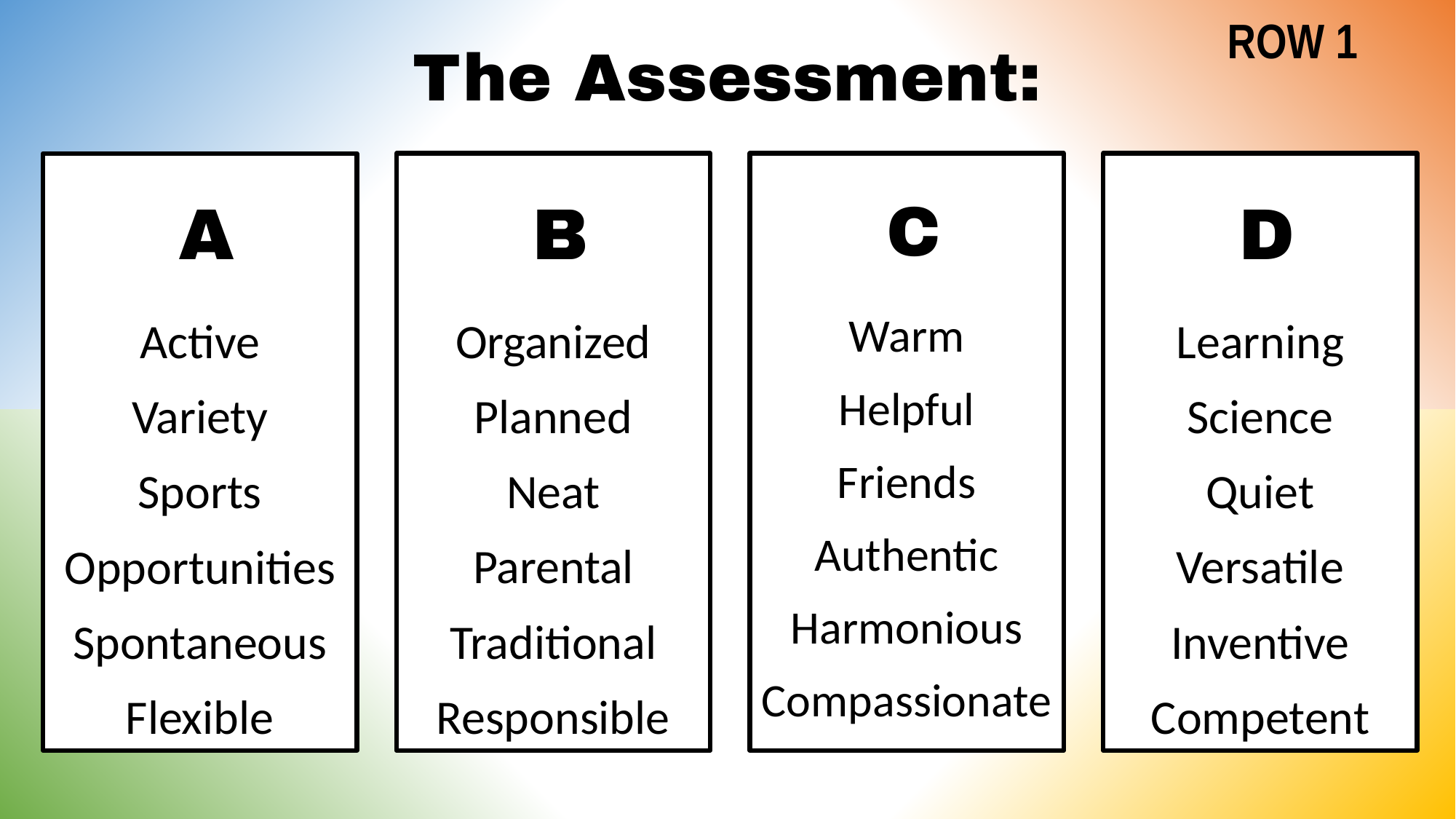

# The Assessment:
ROW 1

A
Active
Variety
Sports
Opportunities
Spontaneous
Flexible

B
Organized
Planned
Neat
Parental
Traditional
Responsible

C
Warm
Helpful
Friends
Authentic
Harmonious
Compassionate

D
Learning
Science
Quiet
Versatile
Inventive
Competent